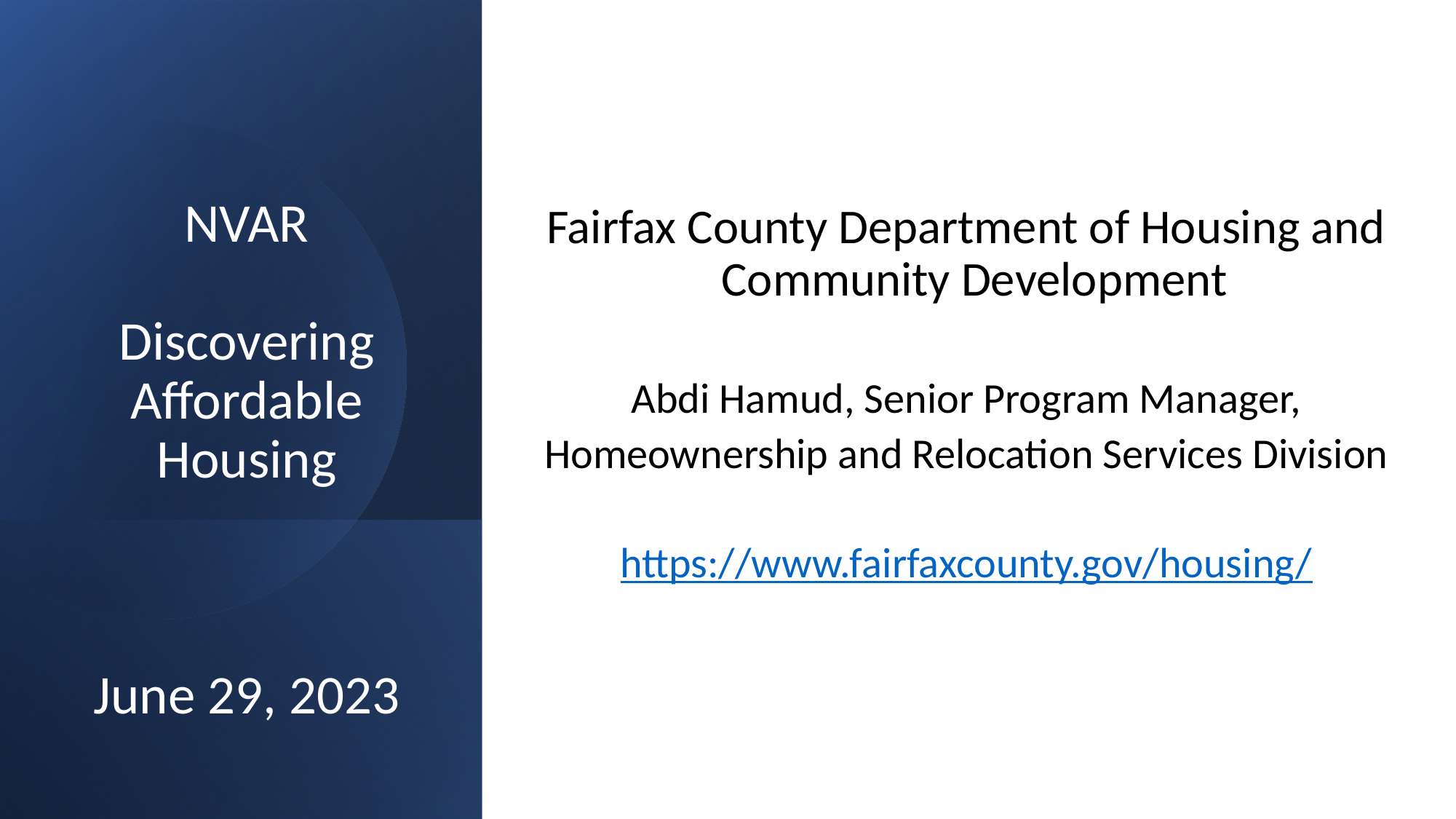

# NVAR Discovering Affordable Housing June 29, 2023
Fairfax County Department of Housing and Community Development

Abdi Hamud, Senior Program Manager,
Homeownership and Relocation Services Division

https://www.fairfaxcounty.gov/housing/